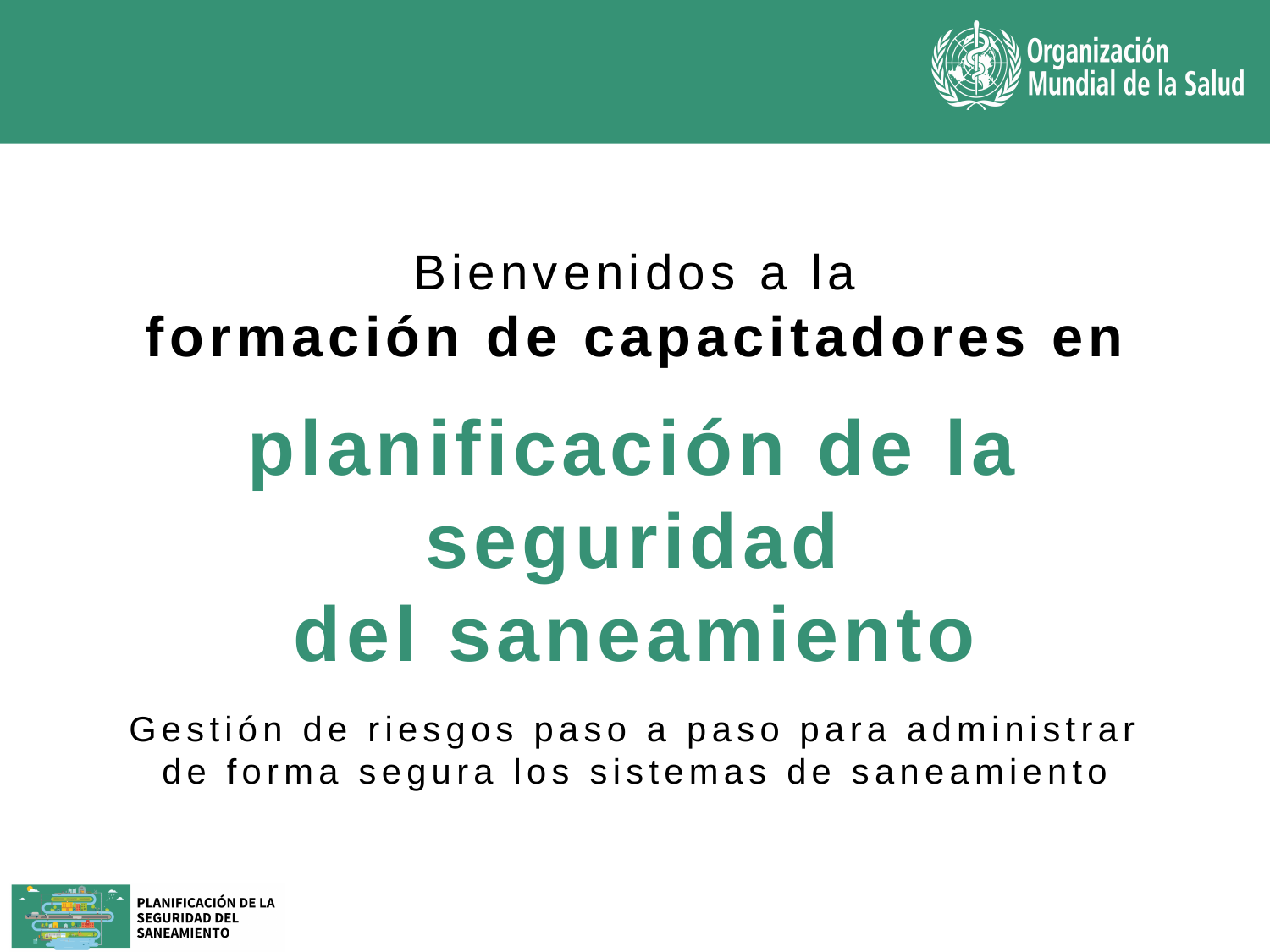

Bienvenidos a la
formación de capacitadores en

planificación de la seguridad
del saneamiento

Gestión de riesgos paso a paso para administrar
de forma segura los sistemas de saneamiento